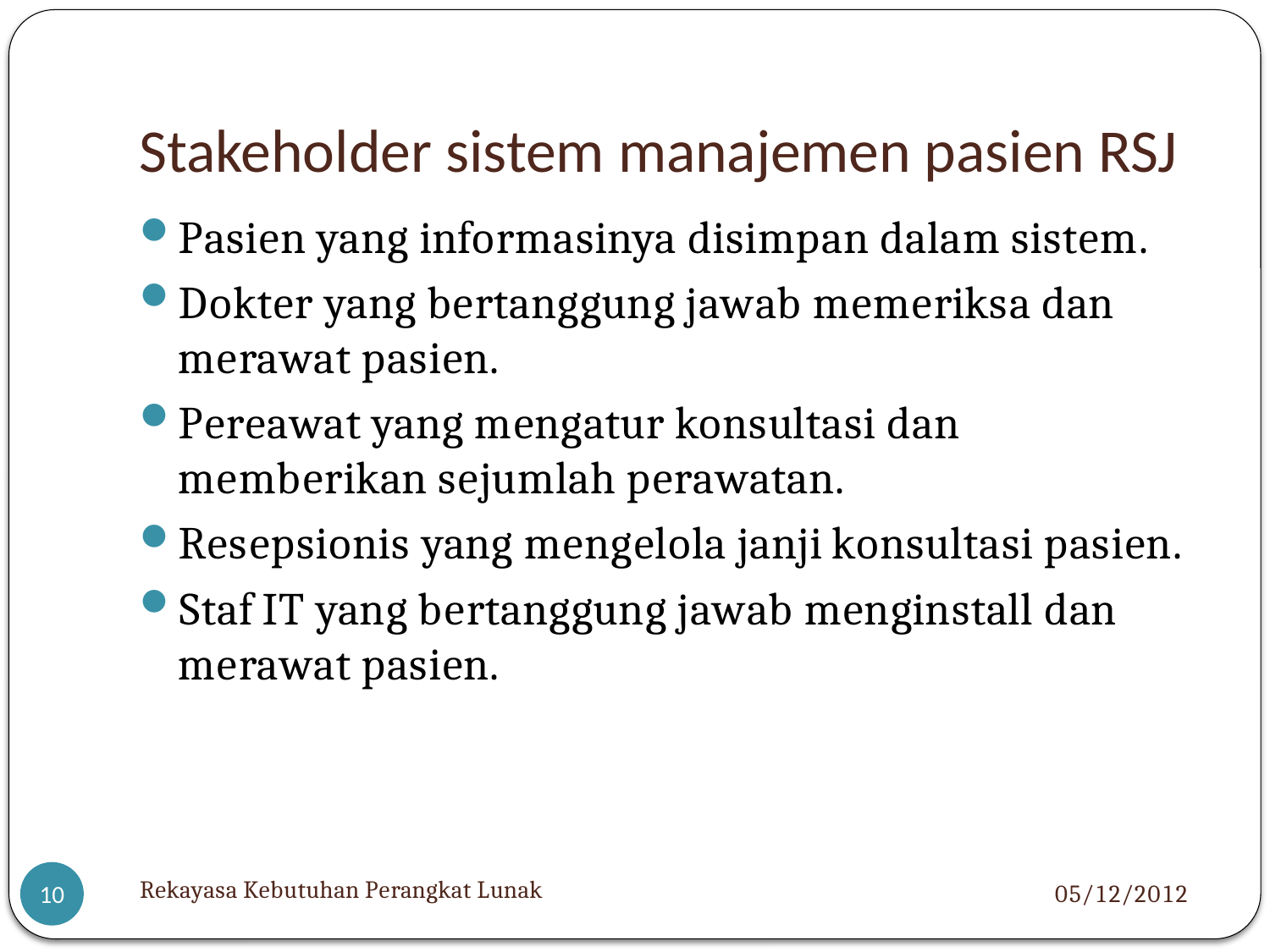

# Stakeholder sistem manajemen pasien RSJ
Pasien yang informasinya disimpan dalam sistem.
Dokter yang bertanggung jawab memeriksa dan merawat pasien.
Pereawat yang mengatur konsultasi dan memberikan sejumlah perawatan.
Resepsionis yang mengelola janji konsultasi pasien.
Staf IT yang bertanggung jawab menginstall dan merawat pasien.

Rekayasa Kebutuhan Perangkat Lunak
05/12/2012
10